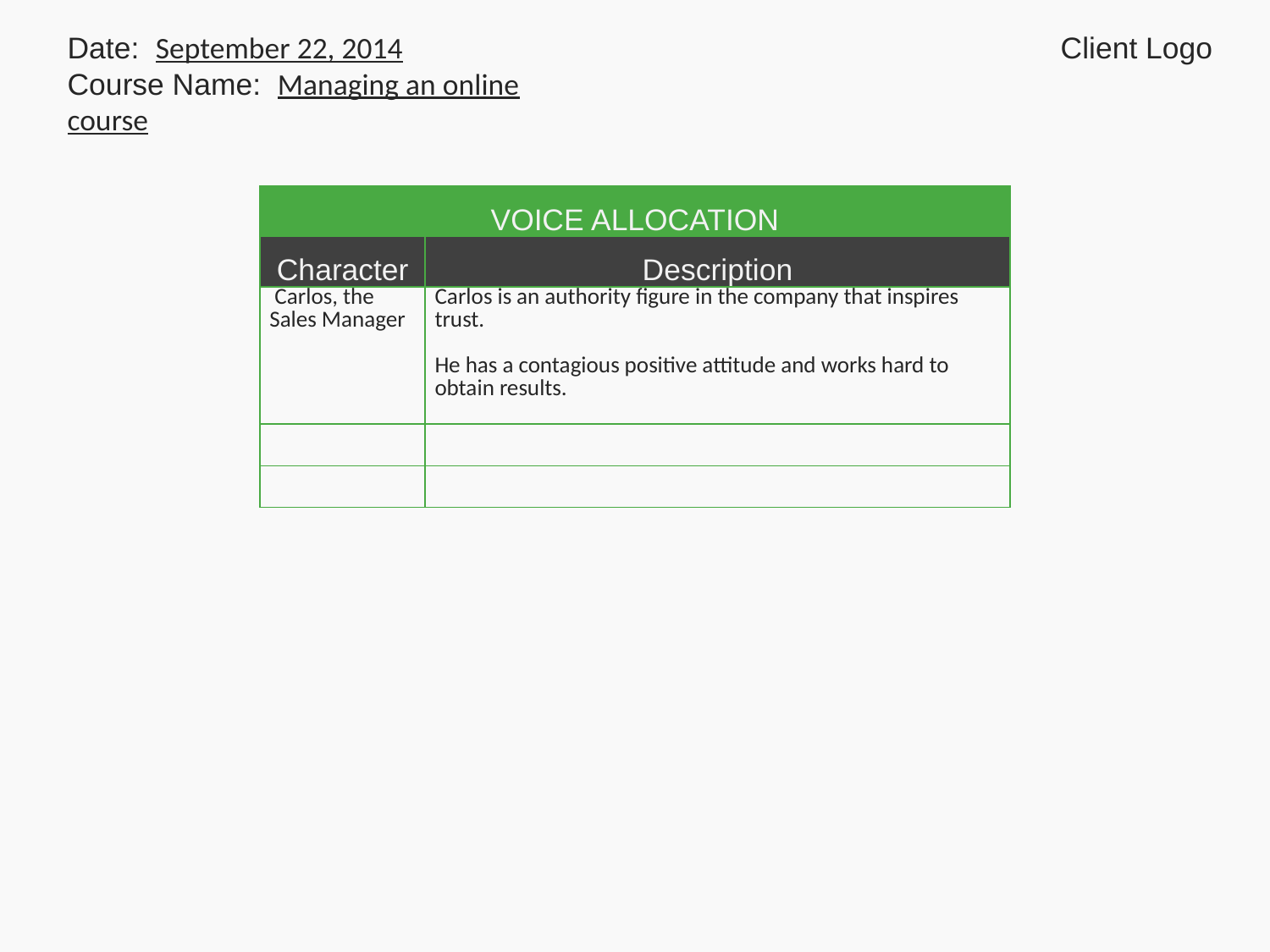

Date:  September 22, 2014
Course Name:  Managing an online course
Client Logo
| VOICE ALLOCATION |  |
| --- | --- |
| Character | Description |
| Carlos, the Sales Manager | Carlos is an authority figure in the company that inspires trust. He has a contagious positive attitude and works hard to obtain results. |
|  |  |
|  |  |